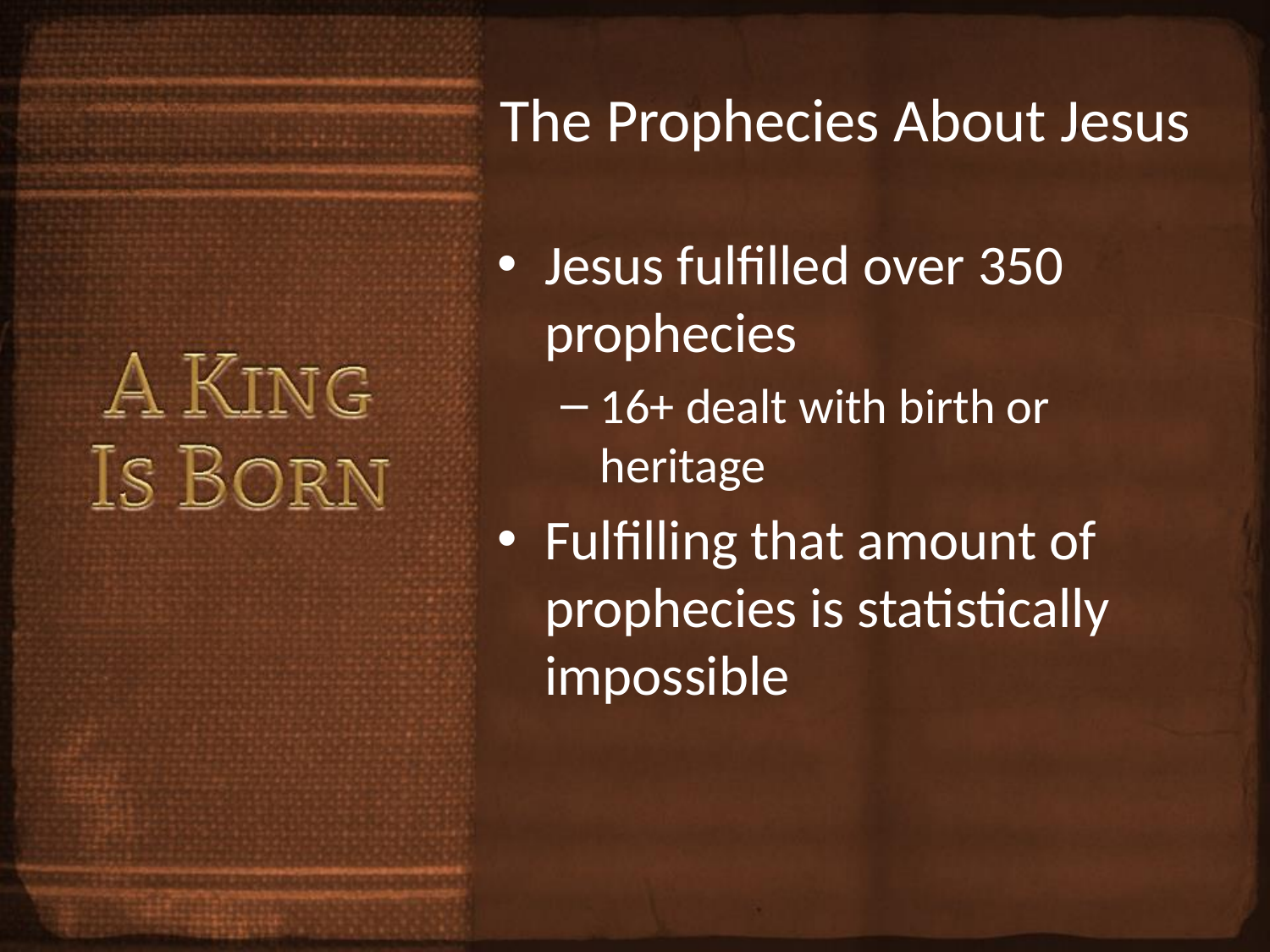

# The Prophecies About Jesus
Jesus fulfilled over 350 prophecies
16+ dealt with birth or heritage
Fulfilling that amount of prophecies is statistically impossible